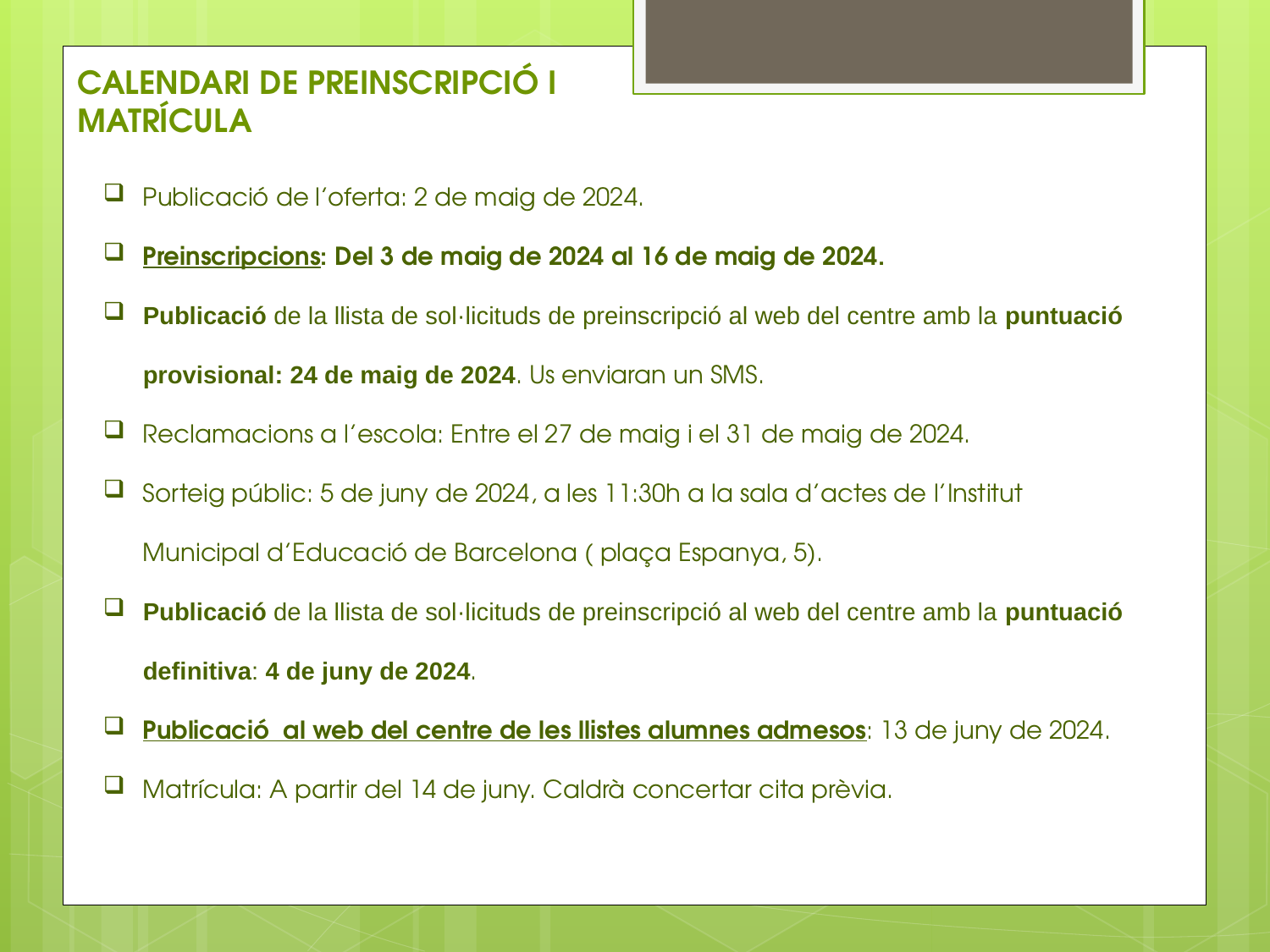

CALENDARI DE PREINSCRIPCIÓ I MATRÍCULA
Publicació de l’oferta: 2 de maig de 2024.
Preinscripcions: Del 3 de maig de 2024 al 16 de maig de 2024.
Publicació de la llista de sol·licituds de preinscripció al web del centre amb la puntuació provisional: 24 de maig de 2024. Us enviaran un SMS.
Reclamacions a l’escola: Entre el 27 de maig i el 31 de maig de 2024.
Sorteig públic: 5 de juny de 2024, a les 11:30h a la sala d’actes de l’Institut Municipal d’Educació de Barcelona ( plaça Espanya, 5).
Publicació de la llista de sol·licituds de preinscripció al web del centre amb la puntuació definitiva: 4 de juny de 2024.
Publicació  al web del centre de les llistes alumnes admesos: 13 de juny de 2024.
Matrícula: A partir del 14 de juny. Caldrà concertar cita prèvia.